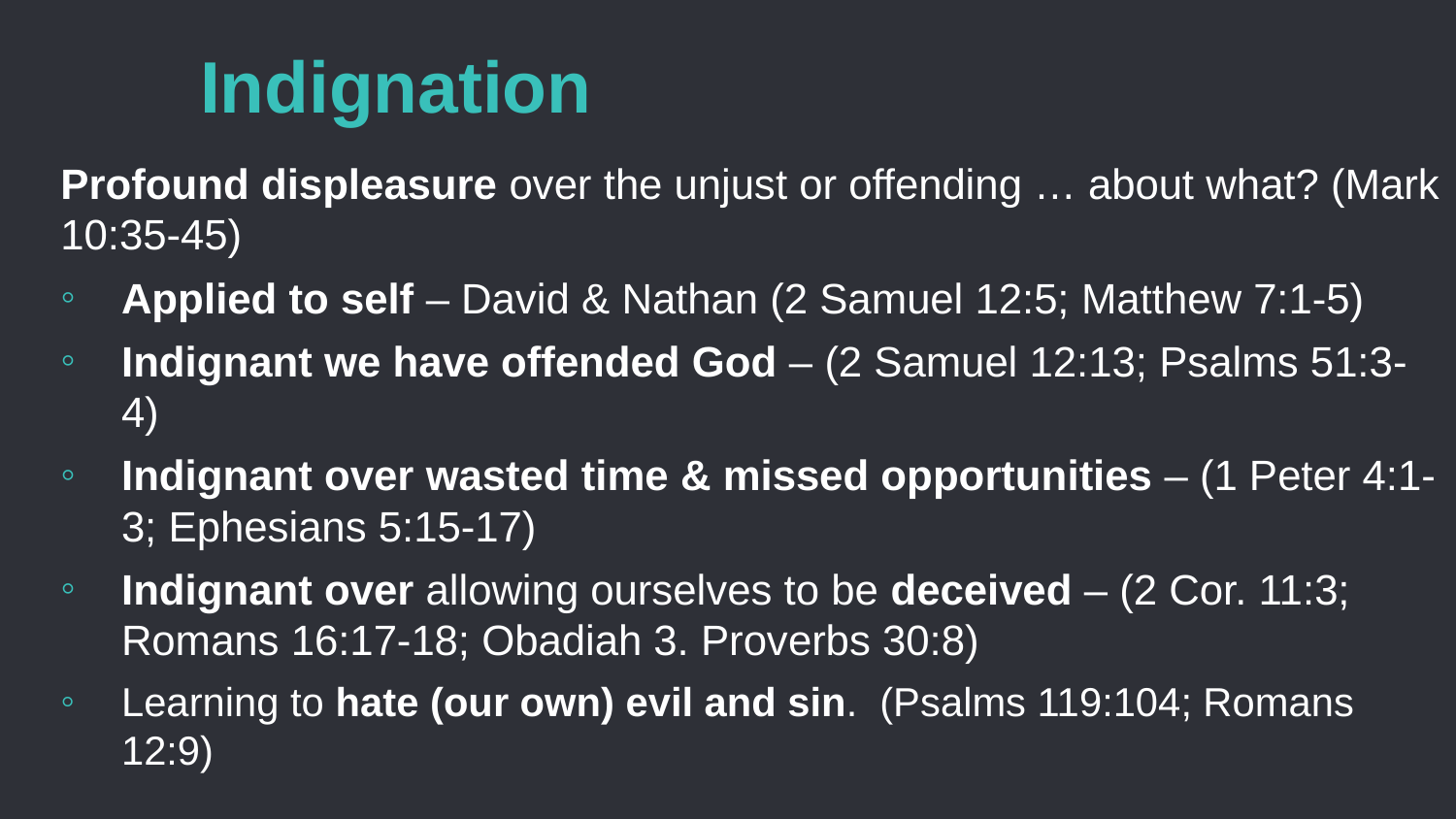

# Indignation
Profound displeasure over the unjust or offending … about what? (Mark 10:35-45)
Applied to self – David & Nathan (2 Samuel 12:5; Matthew 7:1-5)
Indignant we have offended God – (2 Samuel 12:13; Psalms 51:3-4)
Indignant over wasted time & missed opportunities – (1 Peter 4:1-3; Ephesians 5:15-17)
Indignant over allowing ourselves to be deceived – (2 Cor. 11:3; Romans 16:17-18; Obadiah 3. Proverbs 30:8)
Learning to hate (our own) evil and sin.  (Psalms 119:104; Romans 12:9)